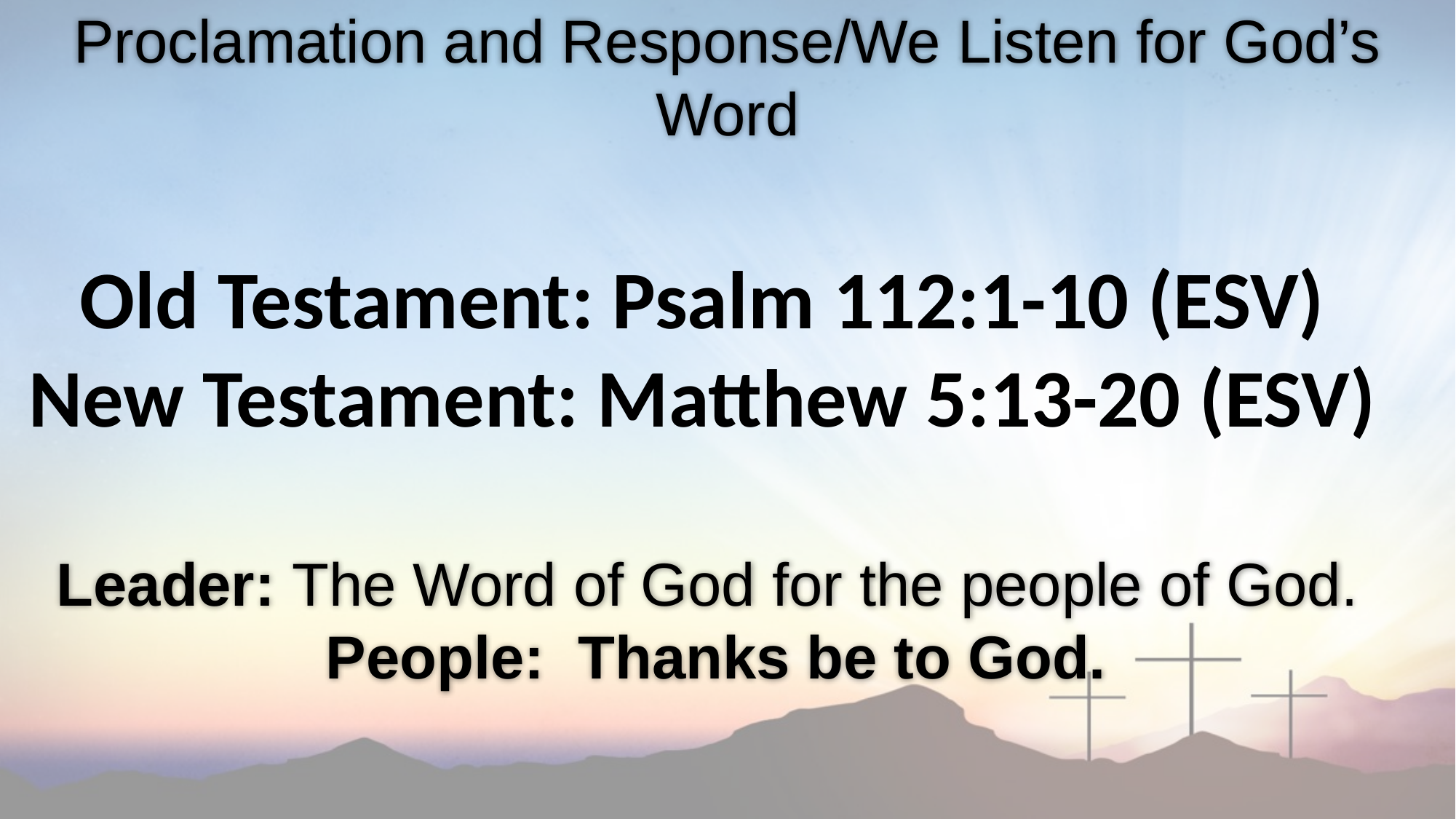

Proclamation and Response/We Listen for God’s Word
Old Testament: Psalm 112:1-10 (ESV)
New Testament: Matthew 5:13-20 (ESV)
Leader: The Word of God for the people of God.
People:  Thanks be to God.